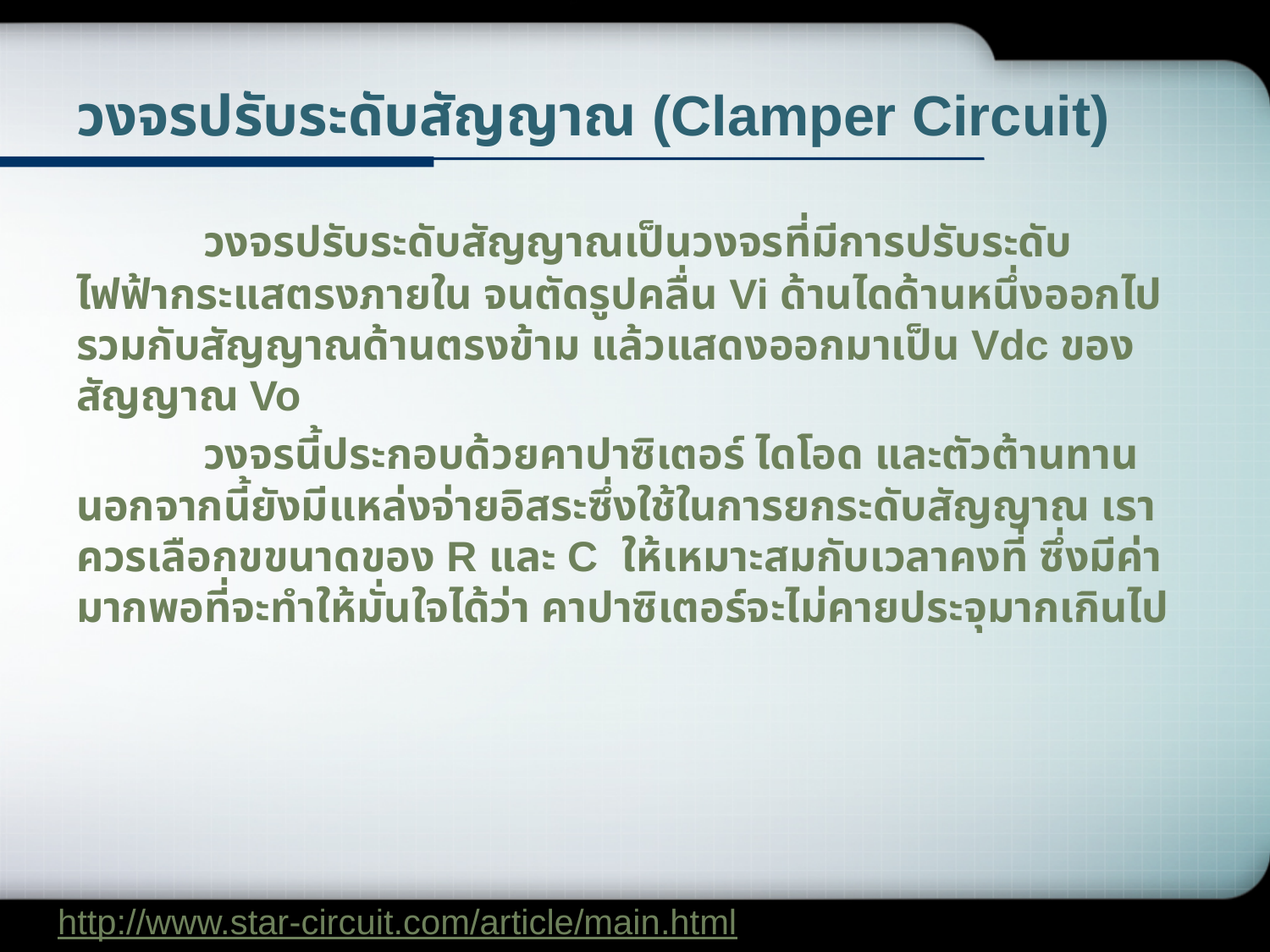

# วงจรปรับระดับสัญญาณ (Clamper Circuit)
 	วงจรปรับระดับสัญญาณเป็นวงจรที่มีการปรับระดับไฟฟ้ากระแสตรงภายใน จนตัดรูปคลื่น Vi ด้านไดด้านหนึ่งออกไปรวมกับสัญญาณด้านตรงข้าม แล้วแสดงออกมาเป็น Vdc ของสัญญาณ Vo
	วงจรนี้ประกอบด้วยคาปาซิเตอร์ ไดโอด และตัวต้านทาน นอกจากนี้ยังมีแหล่งจ่ายอิสระซึ่งใช้ในการยกระดับสัญญาณ เราควรเลือกขขนาดของ R และ C  ให้เหมาะสมกับเวลาคงที่ ซึ่งมีค่ามากพอที่จะทำให้มั่นใจได้ว่า คาปาซิเตอร์จะไม่คายประจุมากเกินไป

http://www.star-circuit.com/article/main.html